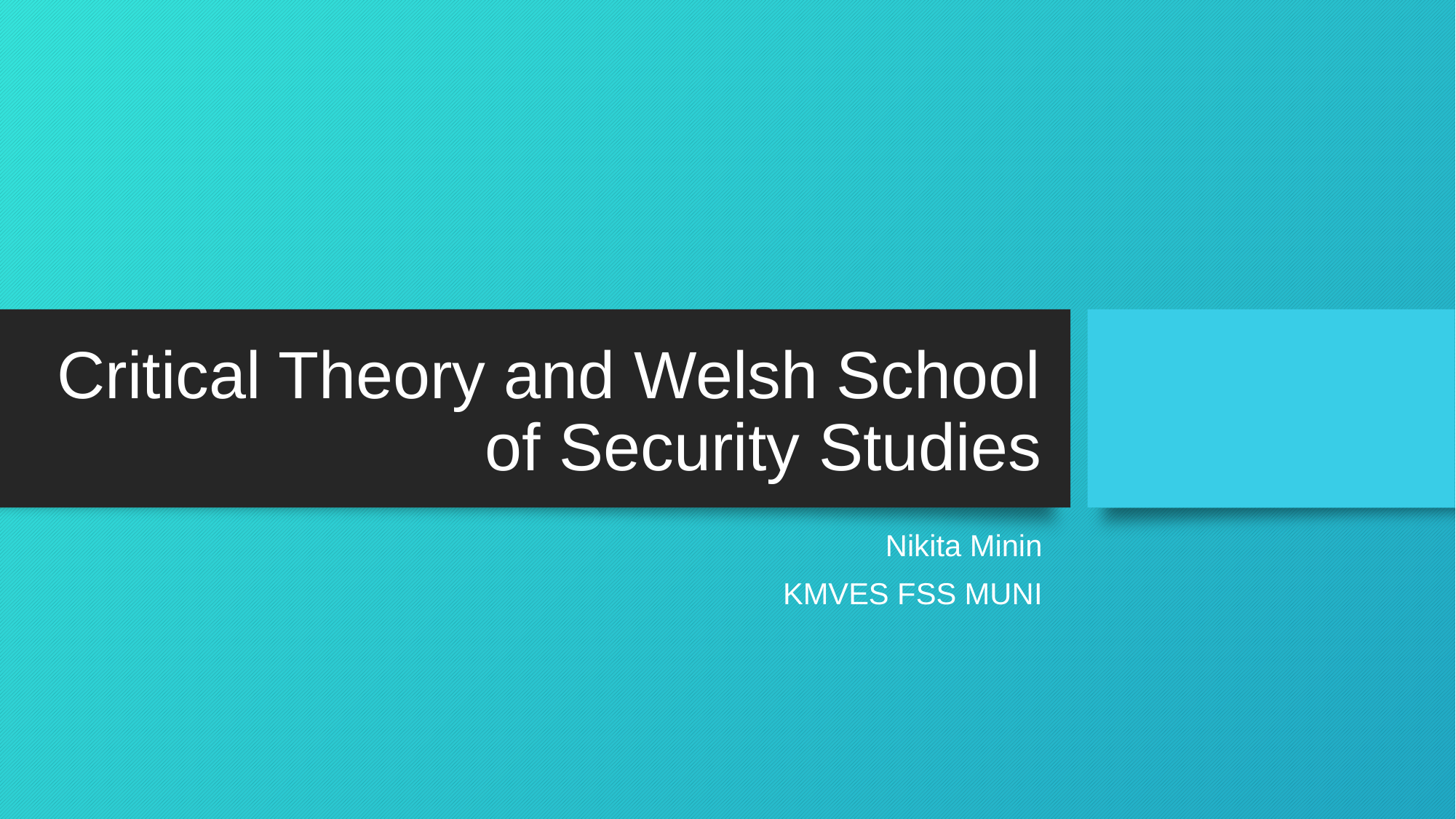

# Critical Theory and Welsh School of Security Studies
Nikita Minin
KMVES FSS MUNI